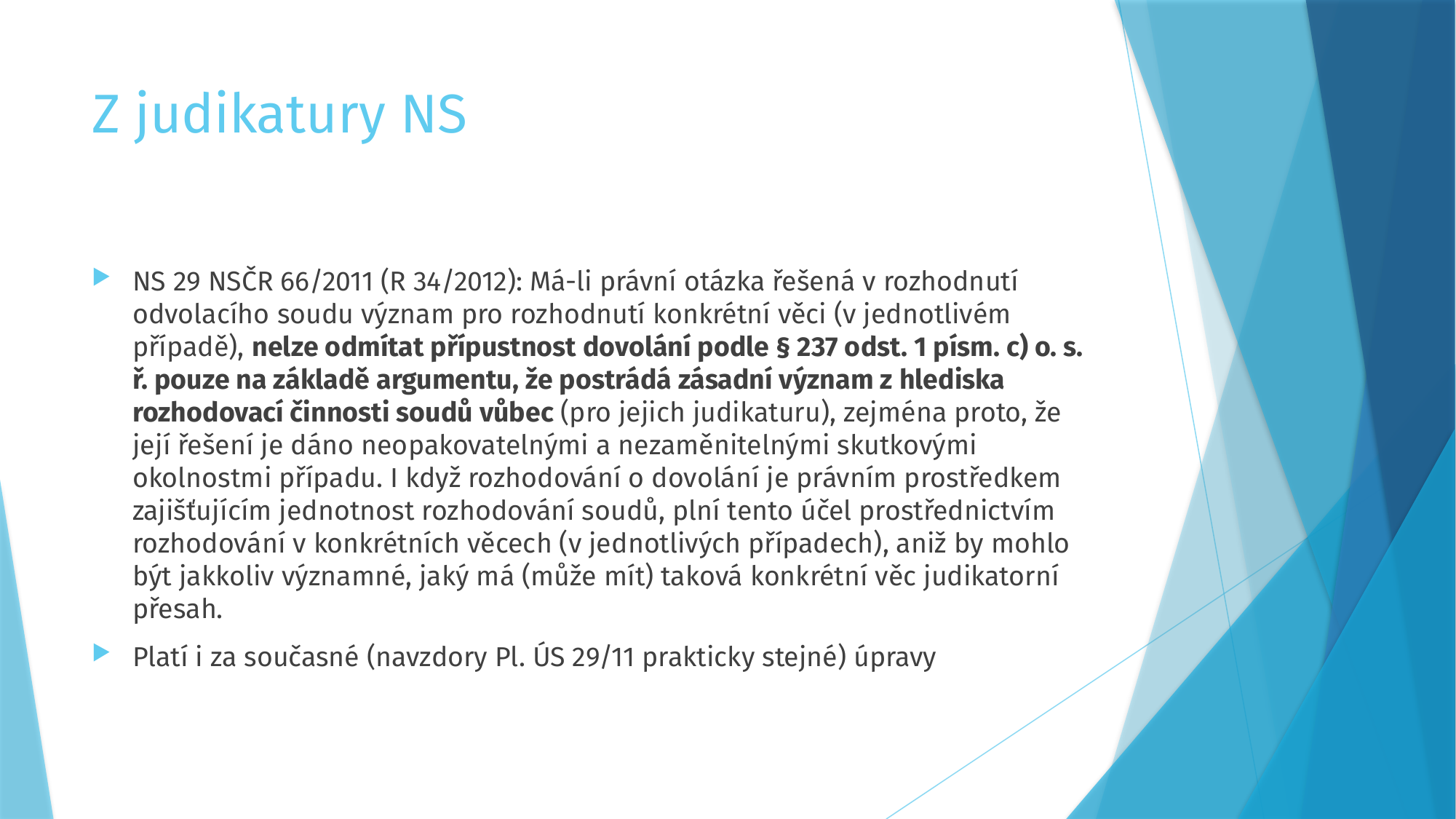

# Z judikatury NS
NS 29 NSČR 66/2011 (R 34/2012): Má-li právní otázka řešená v rozhodnutí odvolacího soudu význam pro rozhodnutí konkrétní věci (v jednotlivém případě), nelze odmítat přípustnost dovolání podle § 237 odst. 1 písm. c) o. s. ř. pouze na základě argumentu, že postrádá zásadní význam z hlediska rozhodovací činnosti soudů vůbec (pro jejich judikaturu), zejména proto, že její řešení je dáno neopakovatelnými a nezaměnitelnými skutkovými okolnostmi případu. I když rozhodování o dovolání je právním prostředkem zajišťujícím jednotnost rozhodování soudů, plní tento účel prostřednictvím rozhodování v konkrétních věcech (v jednotlivých případech), aniž by mohlo být jakkoliv významné, jaký má (může mít) taková konkrétní věc judikatorní přesah.
Platí i za současné (navzdory Pl. ÚS 29/11 prakticky stejné) úpravy